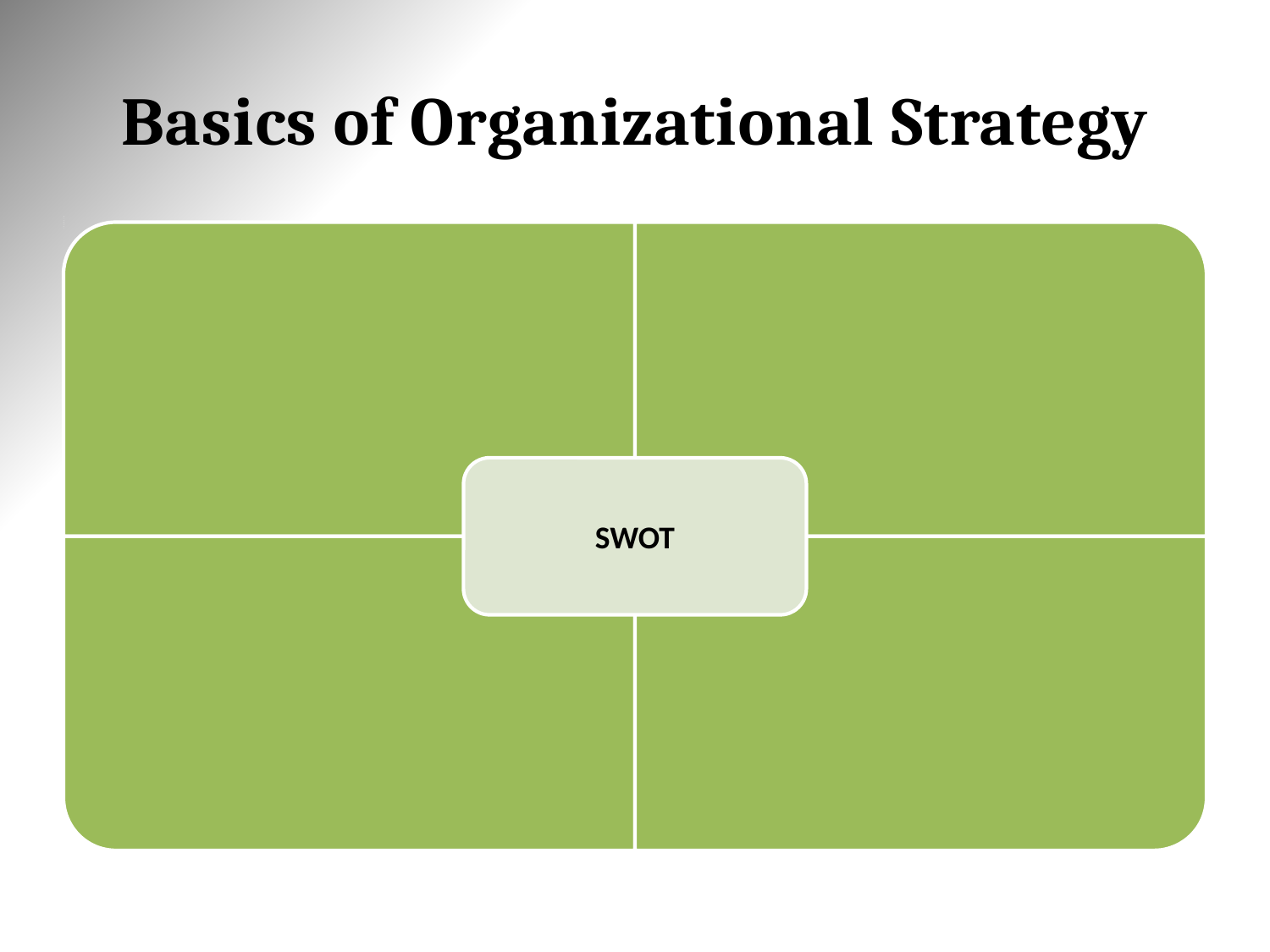

# Basics of Organizational Strategy
SWOT
Strengths
Weaknesses
Opportunities
Threats